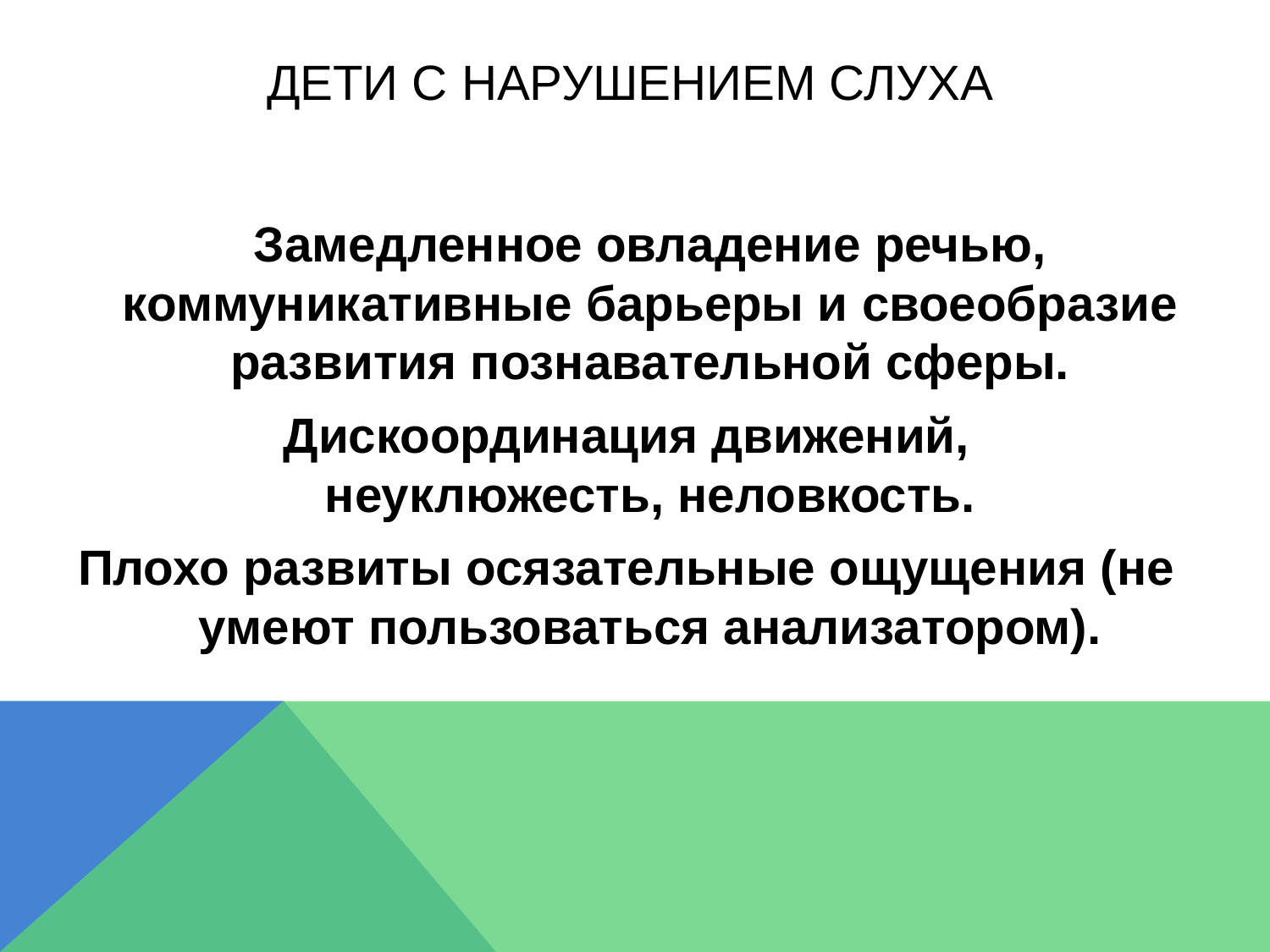

# Дети с нарушением слуха
	Замедленное овладение речью, коммуникативные барьеры и своеобразие развития познавательной сферы.
Дискоординация движений, неуклюжесть, неловкость.
Плохо развиты осязательные ощущения (не умеют пользоваться анализатором).